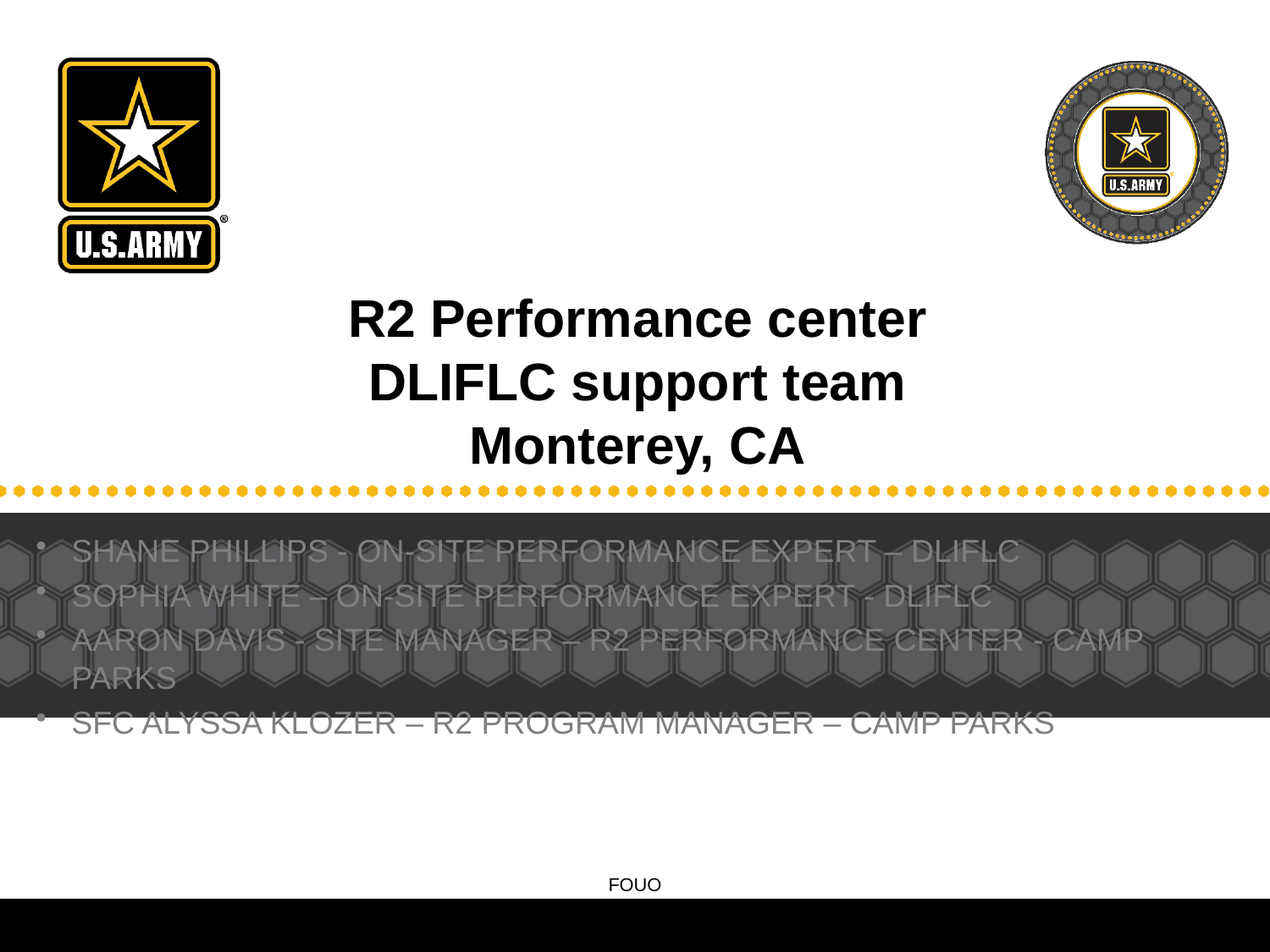

# R2 Performance center DLIFLC support team Monterey, CA
shane phillips - on-site performance expert – Dliflc
Sophia White – On-site Performance expert - DLIFLC
Aaron davis - site manager – R2 Performance Center - camp parks
SFC Alyssa Klozer – R2 program manager – camp parks
FOUO